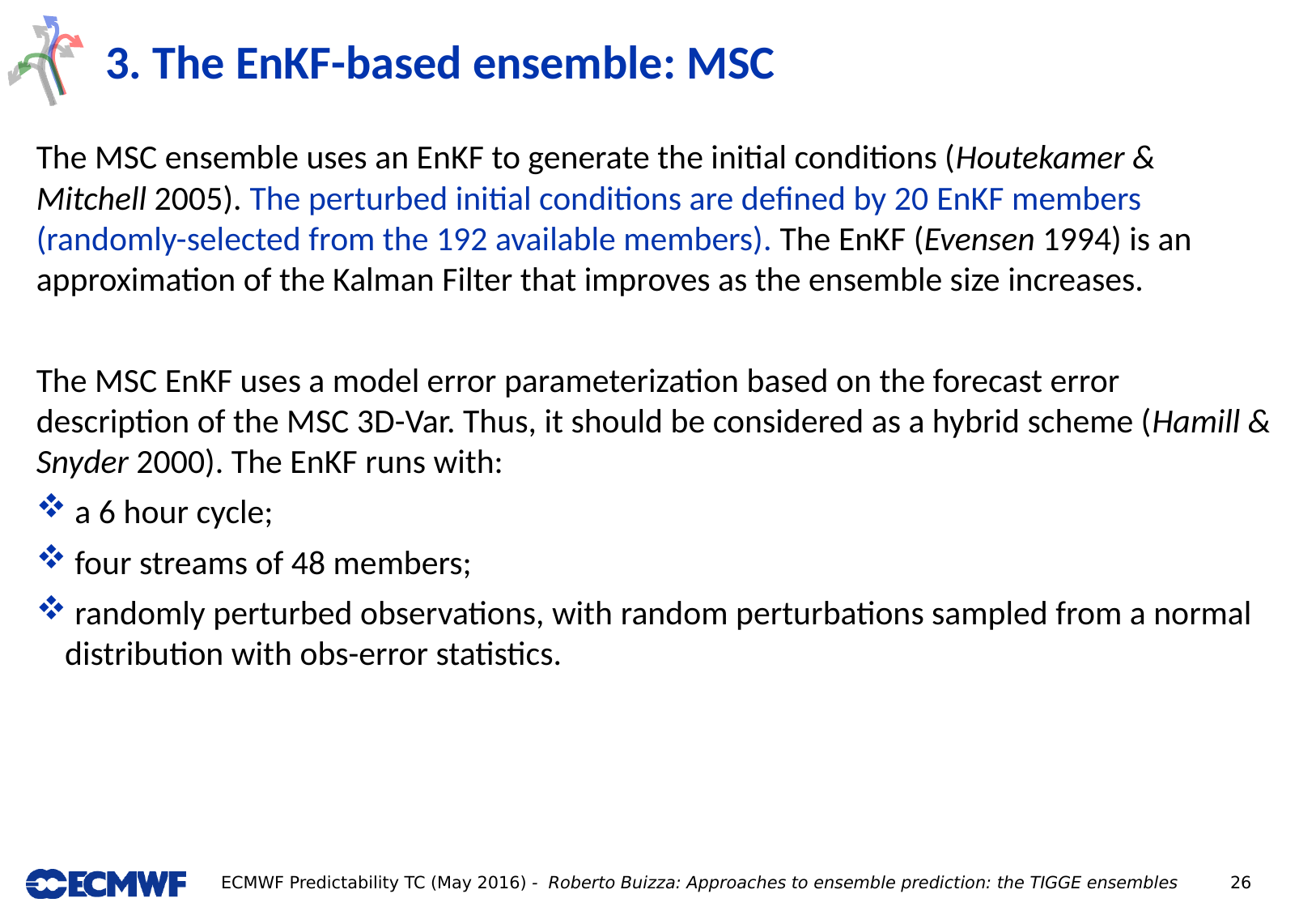

# 3. The EnKF-based ensemble: MSC
The MSC ensemble uses an EnKF to generate the initial conditions (Houtekamer & Mitchell 2005). The perturbed initial conditions are defined by 20 EnKF members (randomly-selected from the 192 available members). The EnKF (Evensen 1994) is an approximation of the Kalman Filter that improves as the ensemble size increases.

The MSC EnKF uses a model error parameterization based on the forecast error description of the MSC 3D-Var. Thus, it should be considered as a hybrid scheme (Hamill & Snyder 2000). The EnKF runs with:
 a 6 hour cycle;
 four streams of 48 members;
 randomly perturbed observations, with random perturbations sampled from a normal distribution with obs-error statistics.